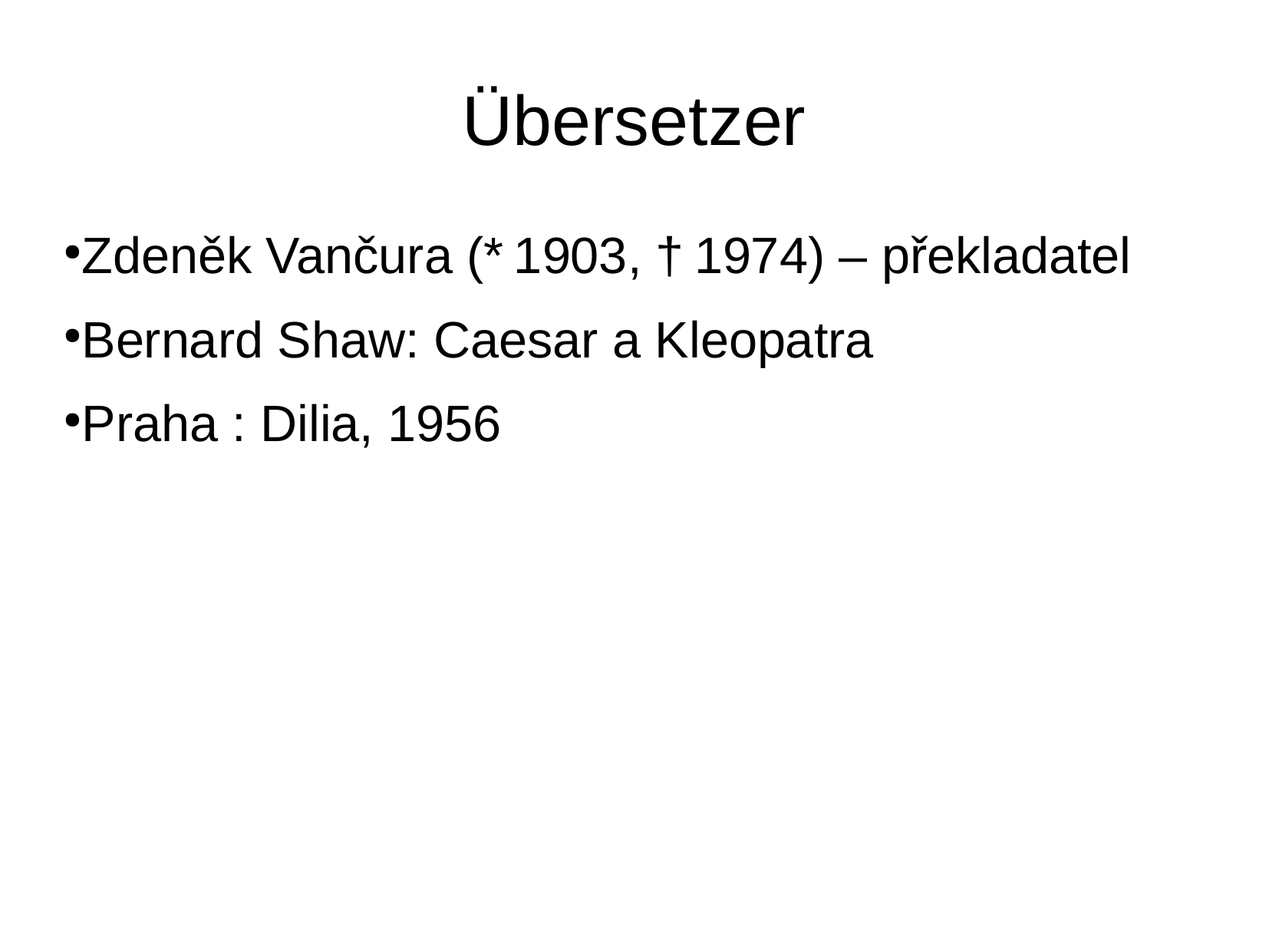

# Übersetzer
Zdeněk Vančura (* 1903, † 1974) – překladatel
Bernard Shaw: Caesar a Kleopatra
Praha : Dilia, 1956